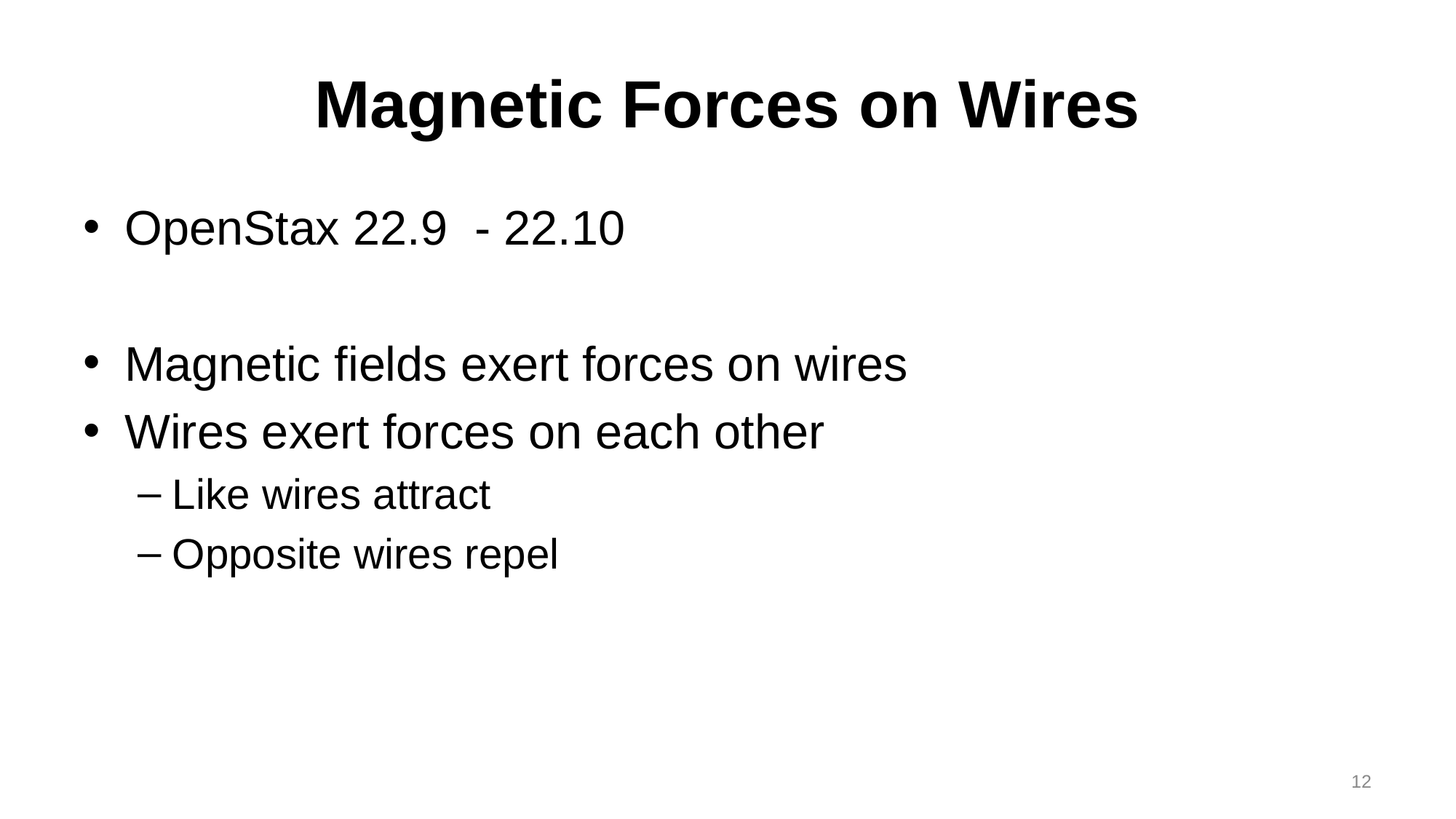

# Magnetic Forces on Wires
OpenStax 22.9  - 22.10

Magnetic fields exert forces on wires
Wires exert forces on each other
Like wires attract
Opposite wires repel
12